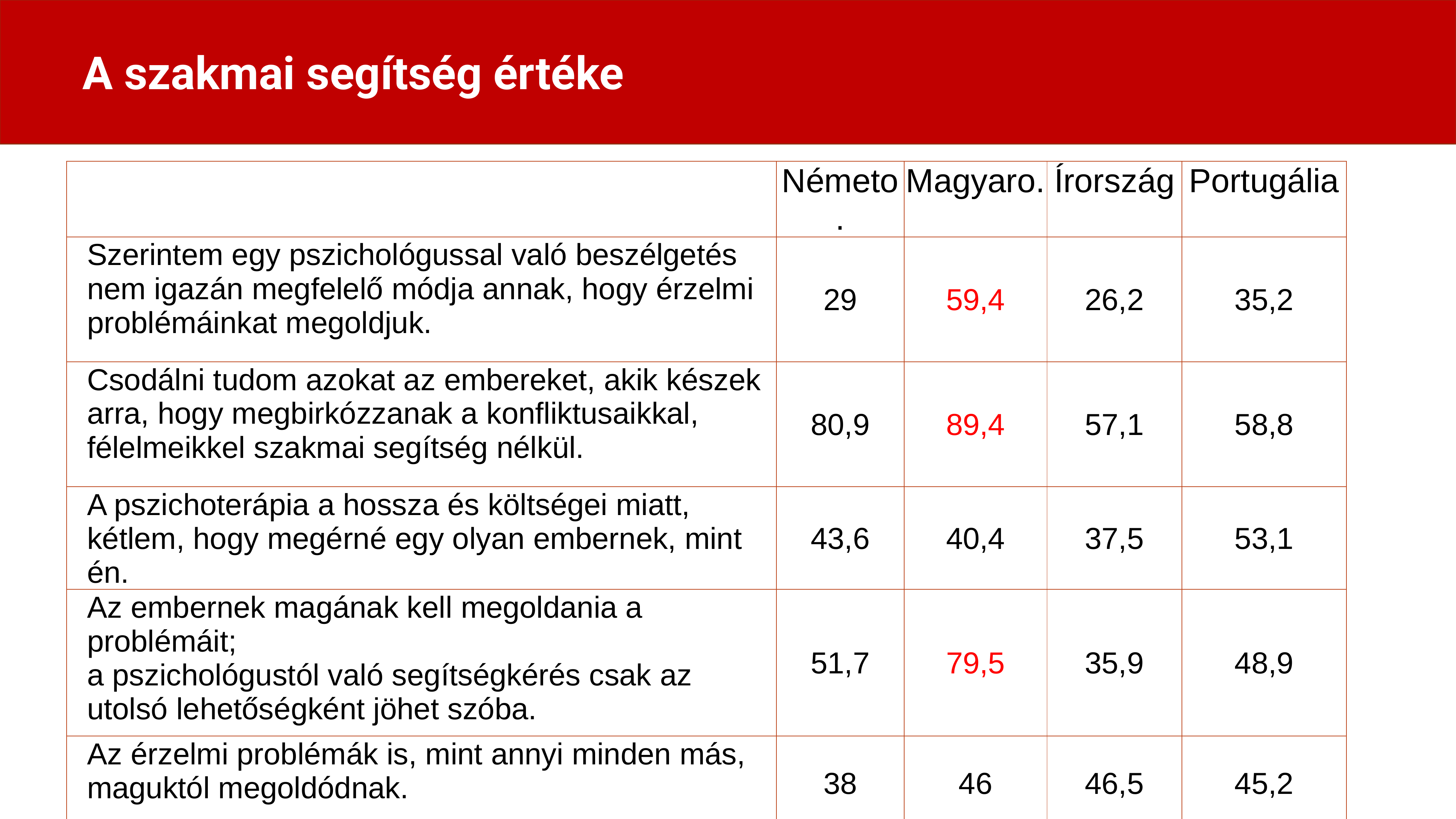

A szakmai segítség értéke
|  | Németo. | Magyaro. | Írország | Portugália |
| --- | --- | --- | --- | --- |
| Szerintem egy pszichológussal való beszélgetés nem igazán megfelelő módja annak, hogy érzelmi problémáinkat megoldjuk. | 29 | 59,4 | 26,2 | 35,2 |
| Csodálni tudom azokat az embereket, akik készek arra, hogy megbirkózzanak a konfliktusaikkal, félelmeikkel szakmai segítség nélkül. | 80,9 | 89,4 | 57,1 | 58,8 |
| A pszichoterápia a hossza és költségei miatt, kétlem, hogy megérné egy olyan embernek, mint én. | 43,6 | 40,4 | 37,5 | 53,1 |
| Az embernek magának kell megoldania a problémáit; a pszichológustól való segítségkérés csak az utolsó lehetőségként jöhet szóba. | 51,7 | 79,5 | 35,9 | 48,9 |
| Az érzelmi problémák is, mint annyi minden más, maguktól megoldódnak. | 38 | 46 | 46,5 | 45,2 |